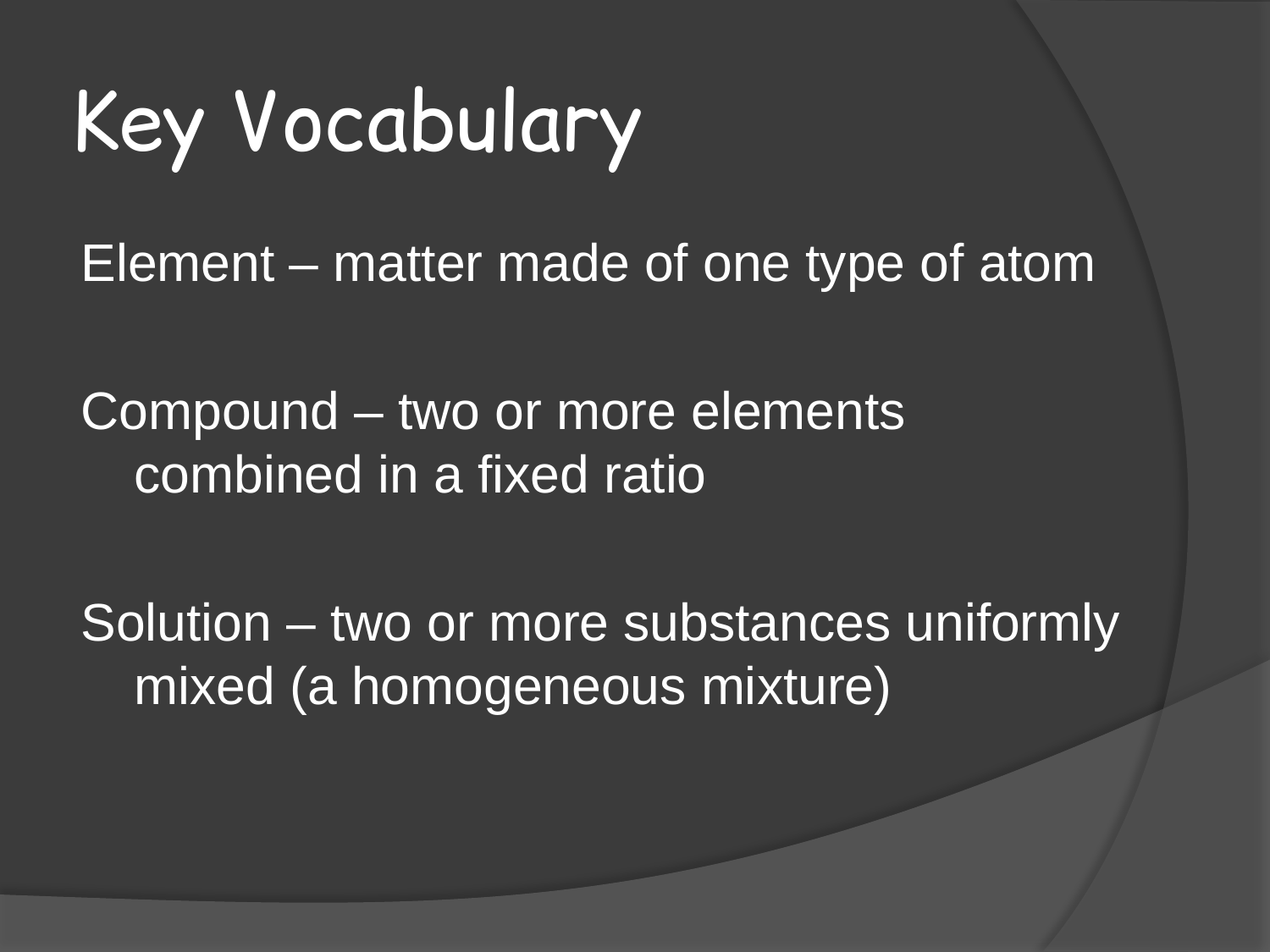

# Key Vocabulary
Element – matter made of one type of atom

Compound – two or more elements combined in a fixed ratio

Solution – two or more substances uniformly mixed (a homogeneous mixture)